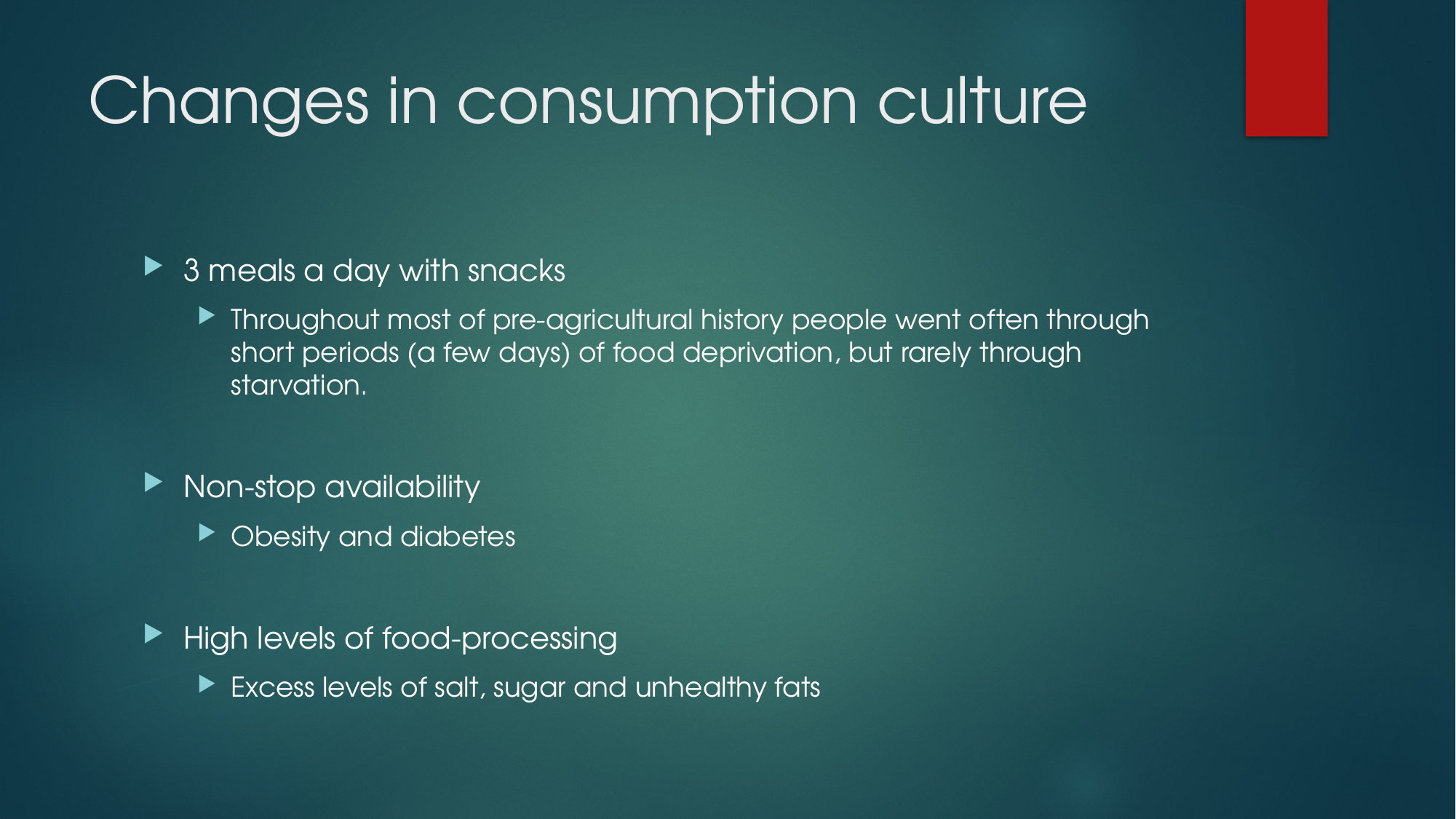

# Changes in consumption culture
3 meals a day with snacks
Throughout most of pre-agricultural history people went often through short periods (a few days) of food deprivation, but rarely through starvation.

Non-stop availability
Obesity and diabetes

High levels of food-processing
Excess levels of salt, sugar and unhealthy fats